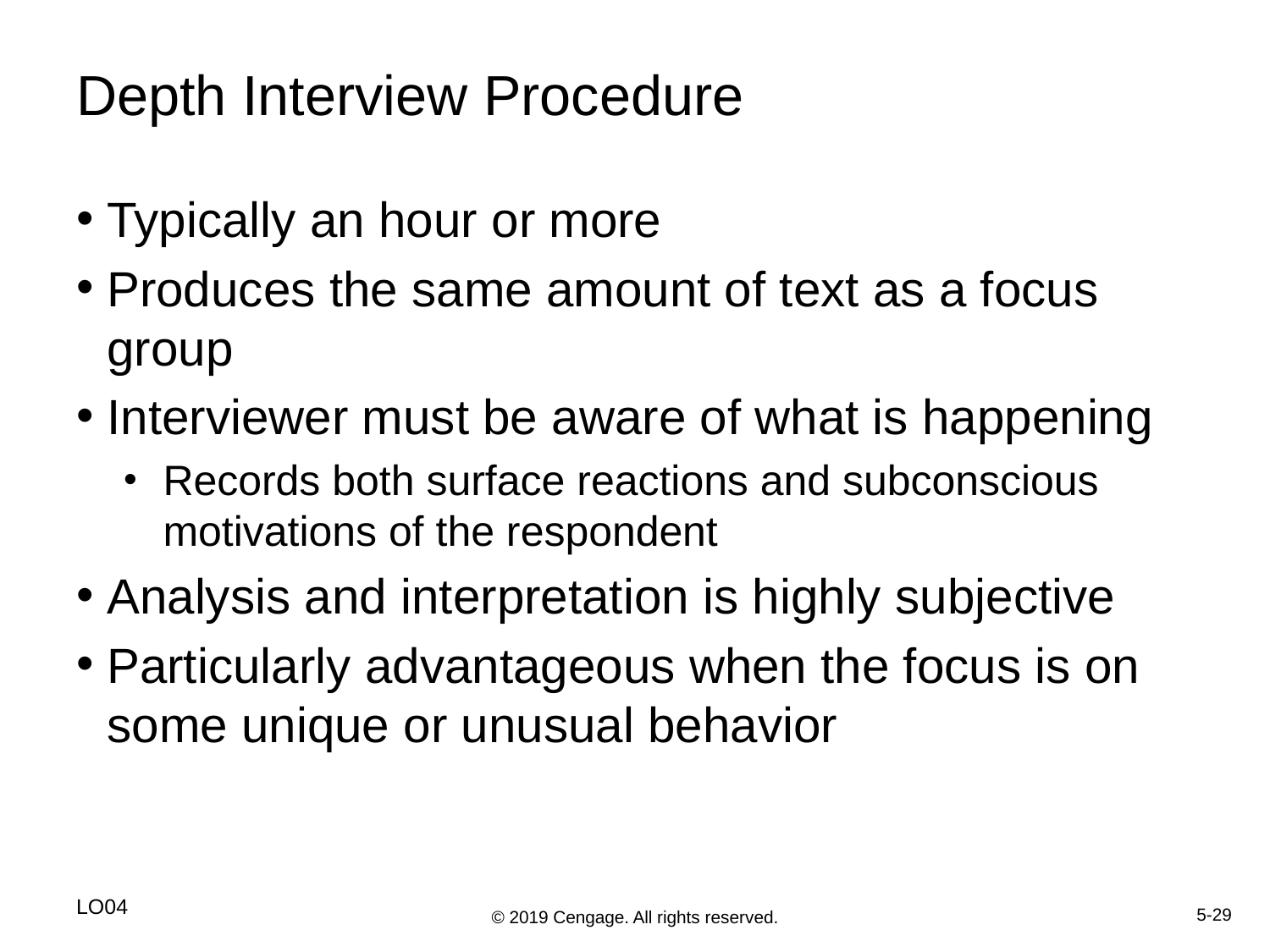

# Depth Interview Procedure
Typically an hour or more
Produces the same amount of text as a focus group
Interviewer must be aware of what is happening
Records both surface reactions and subconscious motivations of the respondent
Analysis and interpretation is highly subjective
Particularly advantageous when the focus is on some unique or unusual behavior
LO04